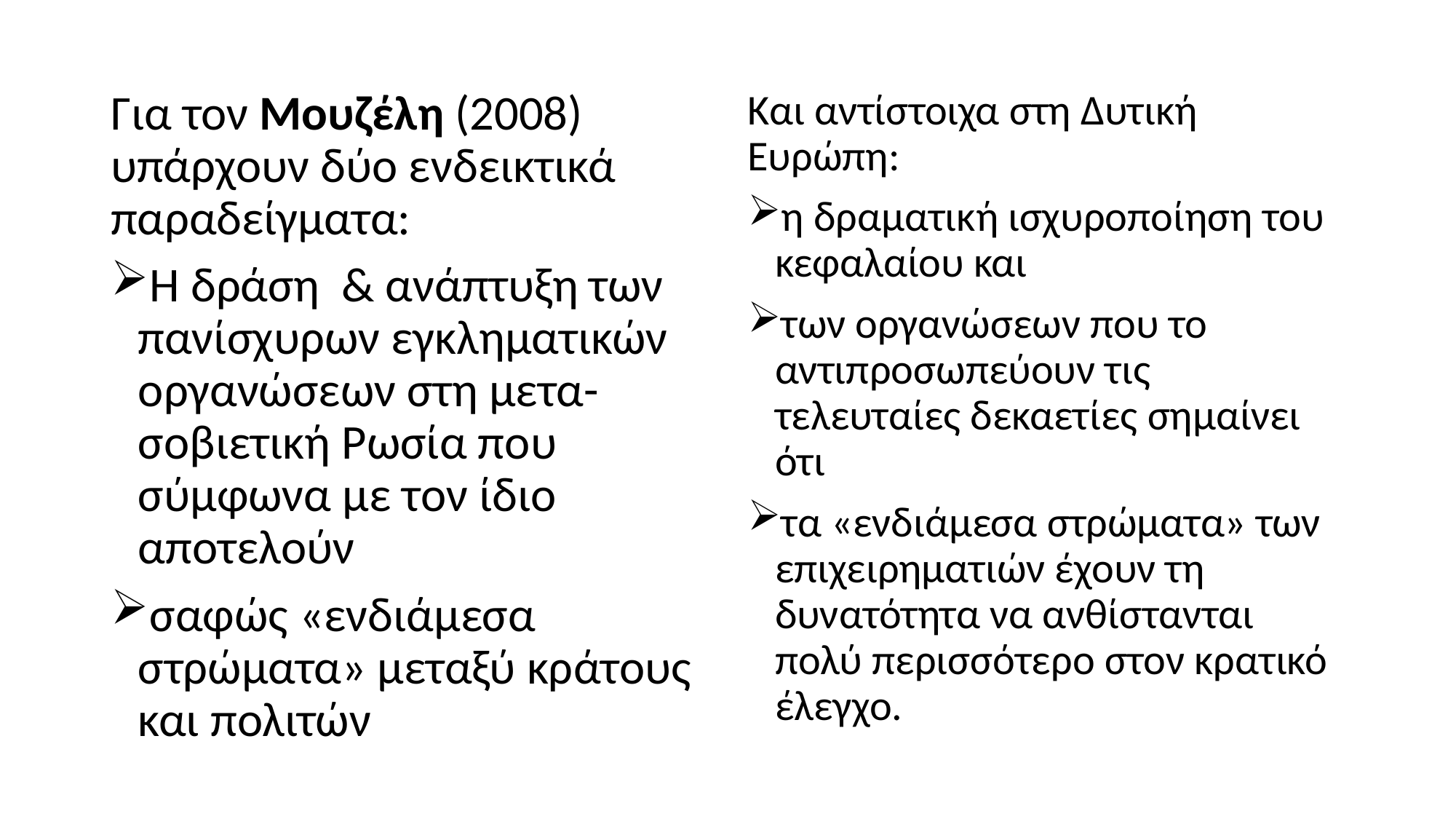

Για τον Μουζέλη (2008) υπάρχουν δύο ενδεικτικά παραδείγματα:
Η δράση  & ανάπτυξη των πανίσχυρων εγκληματικών οργανώσεων στη μετα-σοβιετική Ρωσία που σύμφωνα με τον ίδιο αποτελούν
σαφώς «ενδιάμεσα στρώματα» μεταξύ κράτους και πολιτών
Και αντίστοιχα στη Δυτική Ευρώπη:
η δραματική ισχυροποίηση του κεφαλαίου και
των οργανώσεων που το αντιπροσωπεύουν τις τελευταίες δεκαετίες σημαίνει ότι
τα «ενδιάμεσα στρώματα» των επιχειρηματιών έχουν τη δυνατότητα να ανθίστανται πολύ περισσότερο στον κρατικό έλεγχο.